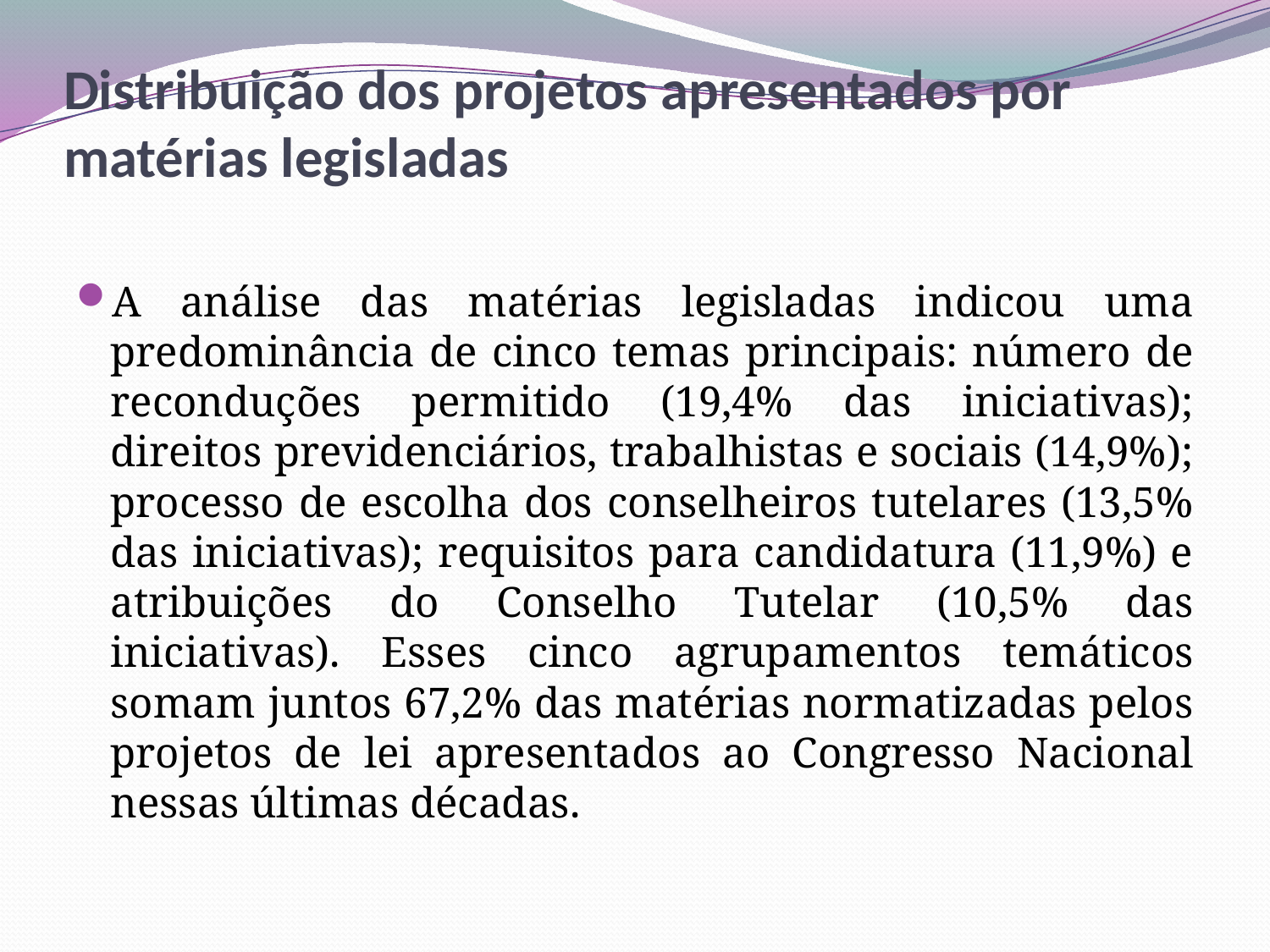

# Distribuição dos projetos apresentados por matérias legisladas
A análise das matérias legisladas indicou uma predominância de cinco temas principais: número de reconduções permitido (19,4% das iniciativas); direitos previdenciários, trabalhistas e sociais (14,9%); processo de escolha dos conselheiros tutelares (13,5% das iniciativas); requisitos para candidatura (11,9%) e atribuições do Conselho Tutelar (10,5% das iniciativas). Esses cinco agrupamentos temáticos somam juntos 67,2% das matérias normatizadas pelos projetos de lei apresentados ao Congresso Nacional nessas últimas décadas.